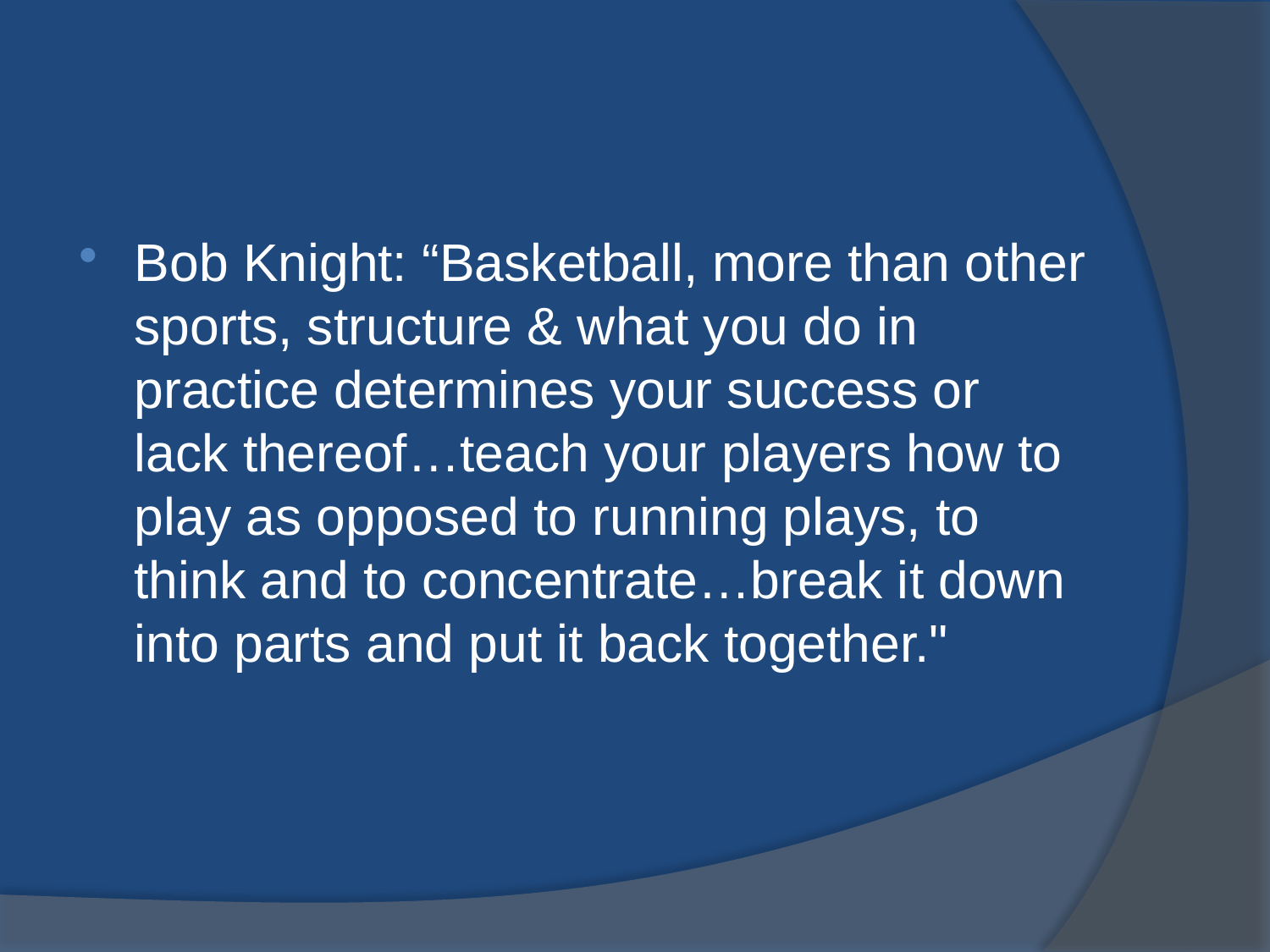

#
Bob Knight: “Basketball, more than other sports, structure & what you do in practice determines your success or lack thereof…teach your players how to play as opposed to running plays, to think and to concentrate…break it down into parts and put it back together."